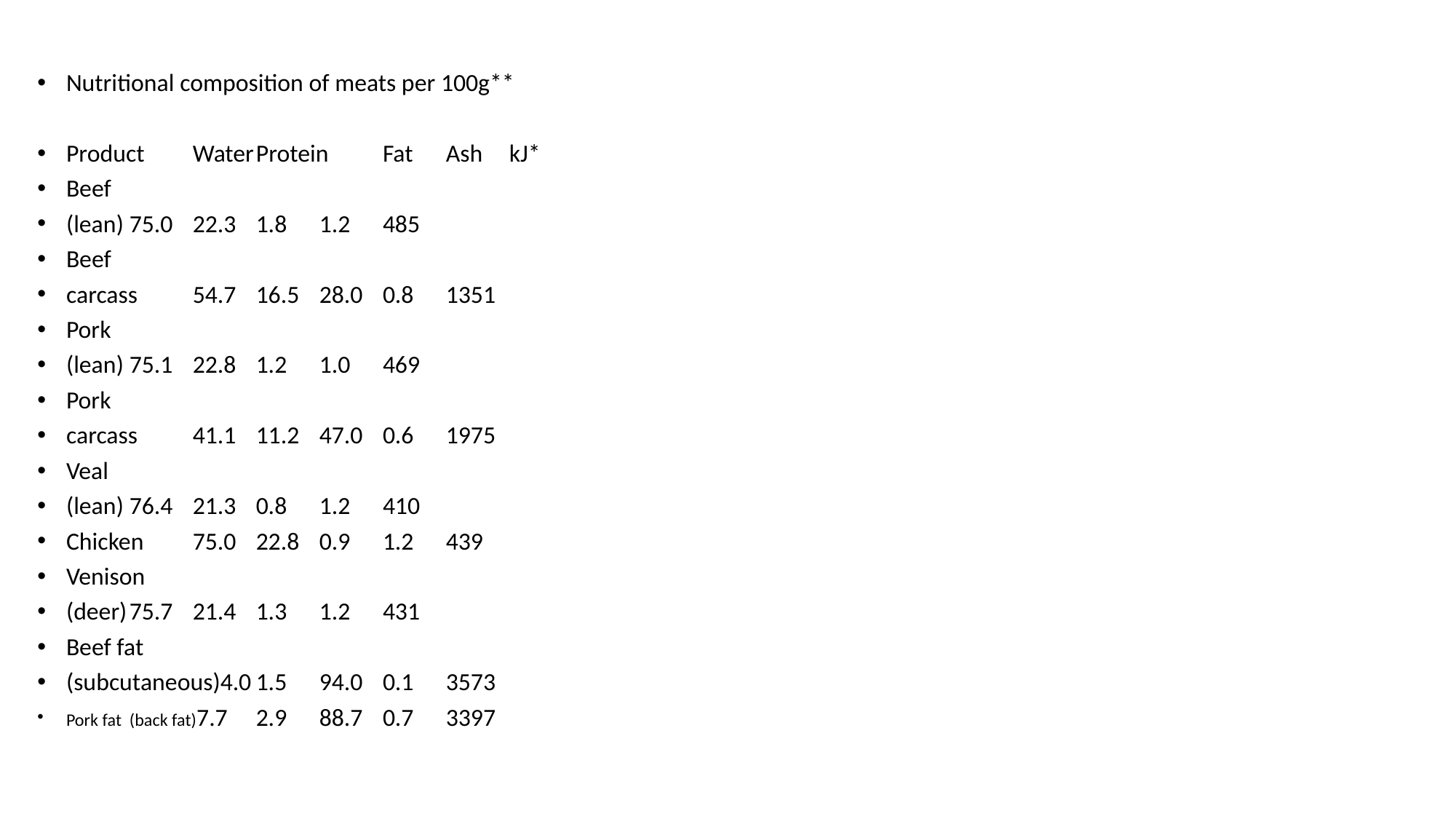

Nutritional composition of meats per 100g**

Product	Water	Protein	Fat	Ash	kJ*
Beef
(lean)	75.0	22.3	1.8	1.2	485
Beef
carcass	54.7	16.5	28.0	0.8	1351
Pork
(lean)	75.1	22.8	1.2	1.0	469
Pork
carcass	41.1	11.2	47.0	0.6	1975
Veal
(lean)	76.4	21.3	0.8	1.2	410
Chicken	75.0	22.8	0.9	1.2	439
Venison
(deer)	75.7	21.4	1.3	1.2	431
Beef fat
(subcutaneous)4.0	1.5	94.0	0.1	3573
Pork fat  (back fat)7.7	2.9	88.7	0.7	3397